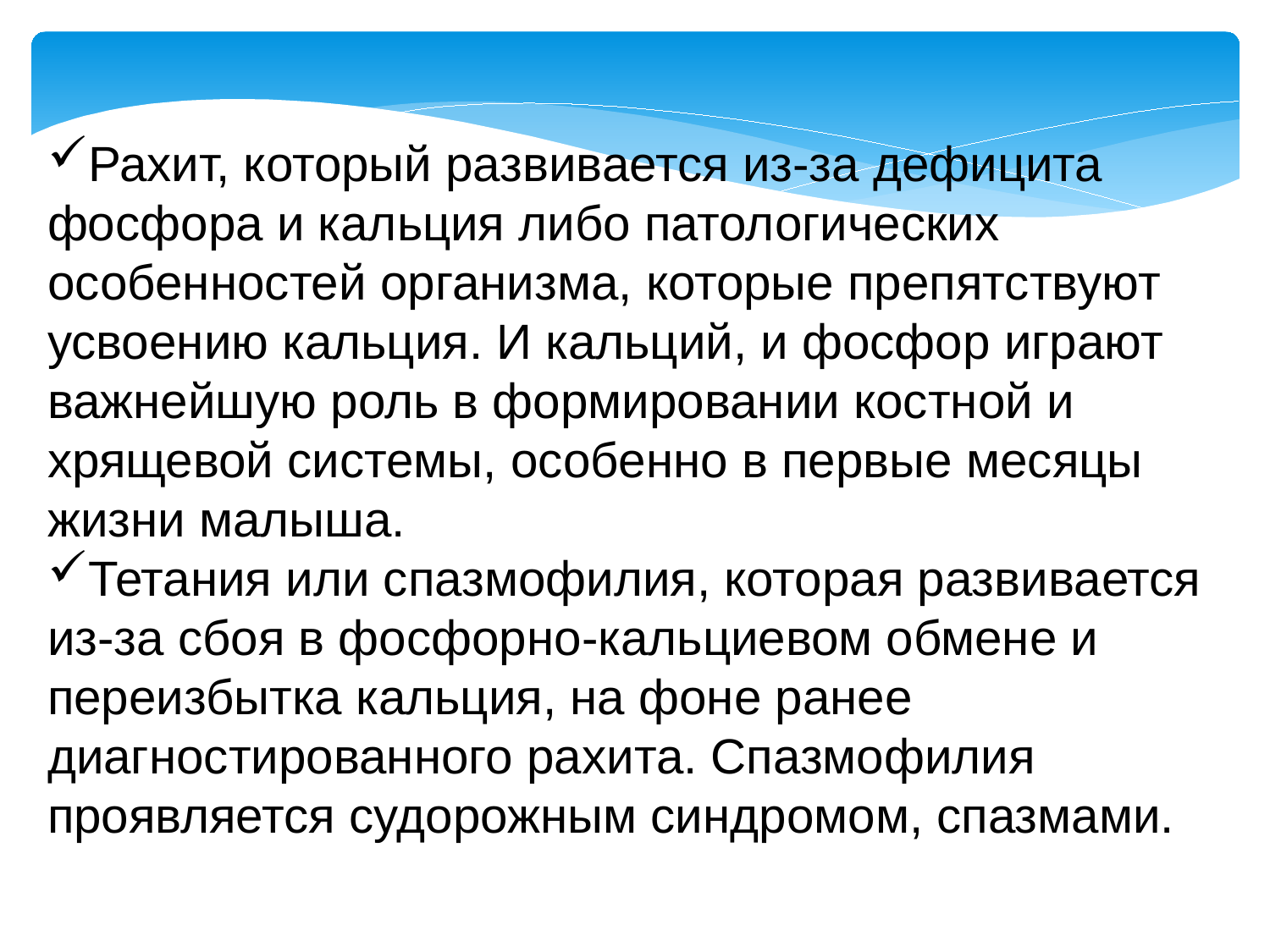

Рахит, который развивается из-за дефицита фосфора и кальция либо патологических особенностей организма, которые препятствуют усвоению кальция. И кальций, и фосфор играют важнейшую роль в формировании костной и хрящевой системы, особенно в первые месяцы жизни малыша.
Тетания или спазмофилия, которая развивается из-за сбоя в фосфорно-кальциевом обмене и переизбытка кальция, на фоне ранее диагностированного рахита. Спазмофилия проявляется судорожным синдромом, спазмами.